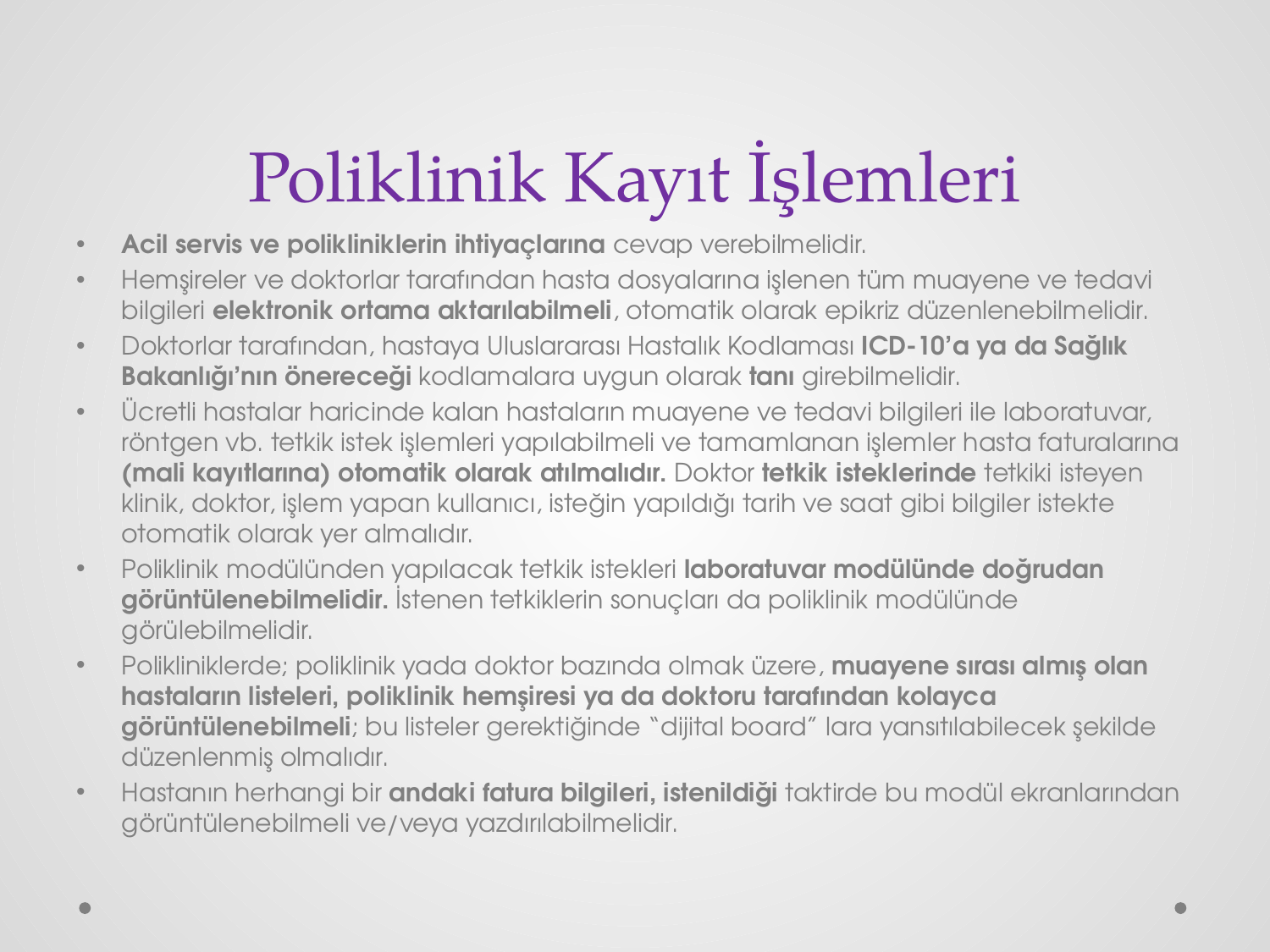

# Poliklinik Kayıt İşlemleri
Acil servis ve polikliniklerin ihtiyaçlarına cevap verebilmelidir.
Hemşireler ve doktorlar tarafından hasta dosyalarına işlenen tüm muayene ve tedavi bilgileri elektronik ortama aktarılabilmeli, otomatik olarak epikriz düzenlenebilmelidir.
Doktorlar tarafından, hastaya Uluslararası Hastalık Kodlaması ICD-10’a ya da Sağlık Bakanlığı’nın önereceği kodlamalara uygun olarak tanı girebilmelidir.
Ücretli hastalar haricinde kalan hastaların muayene ve tedavi bilgileri ile laboratuvar, röntgen vb. tetkik istek işlemleri yapılabilmeli ve tamamlanan işlemler hasta faturalarına (mali kayıtlarına) otomatik olarak atılmalıdır. Doktor tetkik isteklerinde tetkiki isteyen klinik, doktor, işlem yapan kullanıcı, isteğin yapıldığı tarih ve saat gibi bilgiler istekte otomatik olarak yer almalıdır.
Poliklinik modülünden yapılacak tetkik istekleri laboratuvar modülünde doğrudan görüntülenebilmelidir. İstenen tetkiklerin sonuçları da poliklinik modülünde görülebilmelidir.
Polikliniklerde; poliklinik yada doktor bazında olmak üzere, muayene sırası almış olan hastaların listeleri, poliklinik hemşiresi ya da doktoru tarafından kolayca görüntülenebilmeli; bu listeler gerektiğinde “dijital board” lara yansıtılabilecek şekilde düzenlenmiş olmalıdır.
Hastanın herhangi bir andaki fatura bilgileri, istenildiği taktirde bu modül ekranlarından  görüntülenebilmeli ve/veya yazdırılabilmelidir.